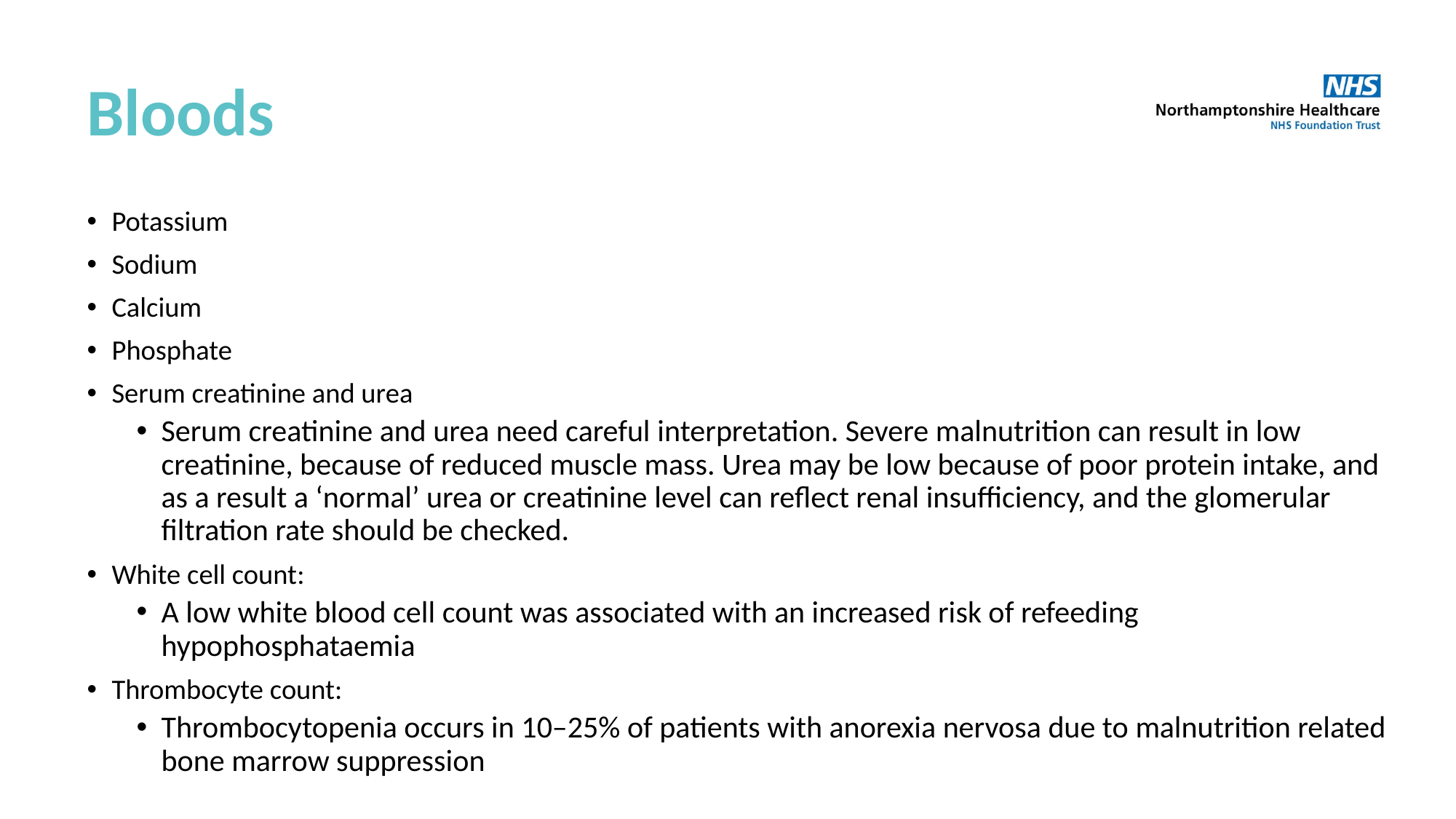

# Bloods
Potassium
Sodium
Calcium
Phosphate
Serum creatinine and urea
Serum creatinine and urea need careful interpretation. Severe malnutrition can result in low creatinine, because of reduced muscle mass. Urea may be low because of poor protein intake, and as a result a ‘normal’ urea or creatinine level can reflect renal insufficiency, and the glomerular filtration rate should be checked.
White cell count:
A low white blood cell count was associated with an increased risk of refeeding hypophosphataemia
Thrombocyte count:
Thrombocytopenia occurs in 10–25% of patients with anorexia nervosa due to malnutrition related bone marrow suppression